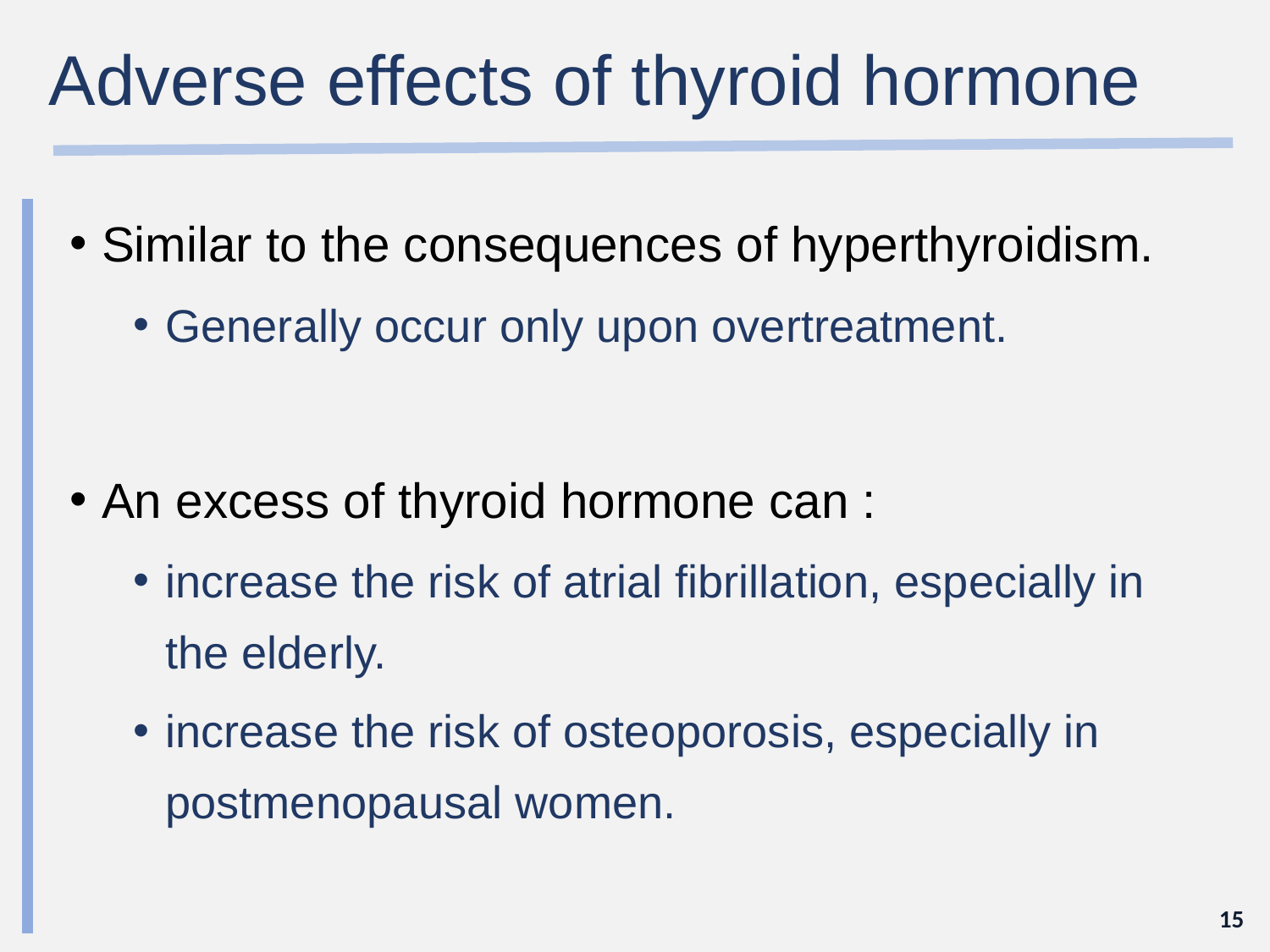

# Adverse effects of thyroid hormone
Similar to the consequences of hyperthyroidism.
Generally occur only upon overtreatment.

An excess of thyroid hormone can :
increase the risk of atrial fibrillation, especially in the elderly.
increase the risk of osteoporosis, especially in postmenopausal women.
15